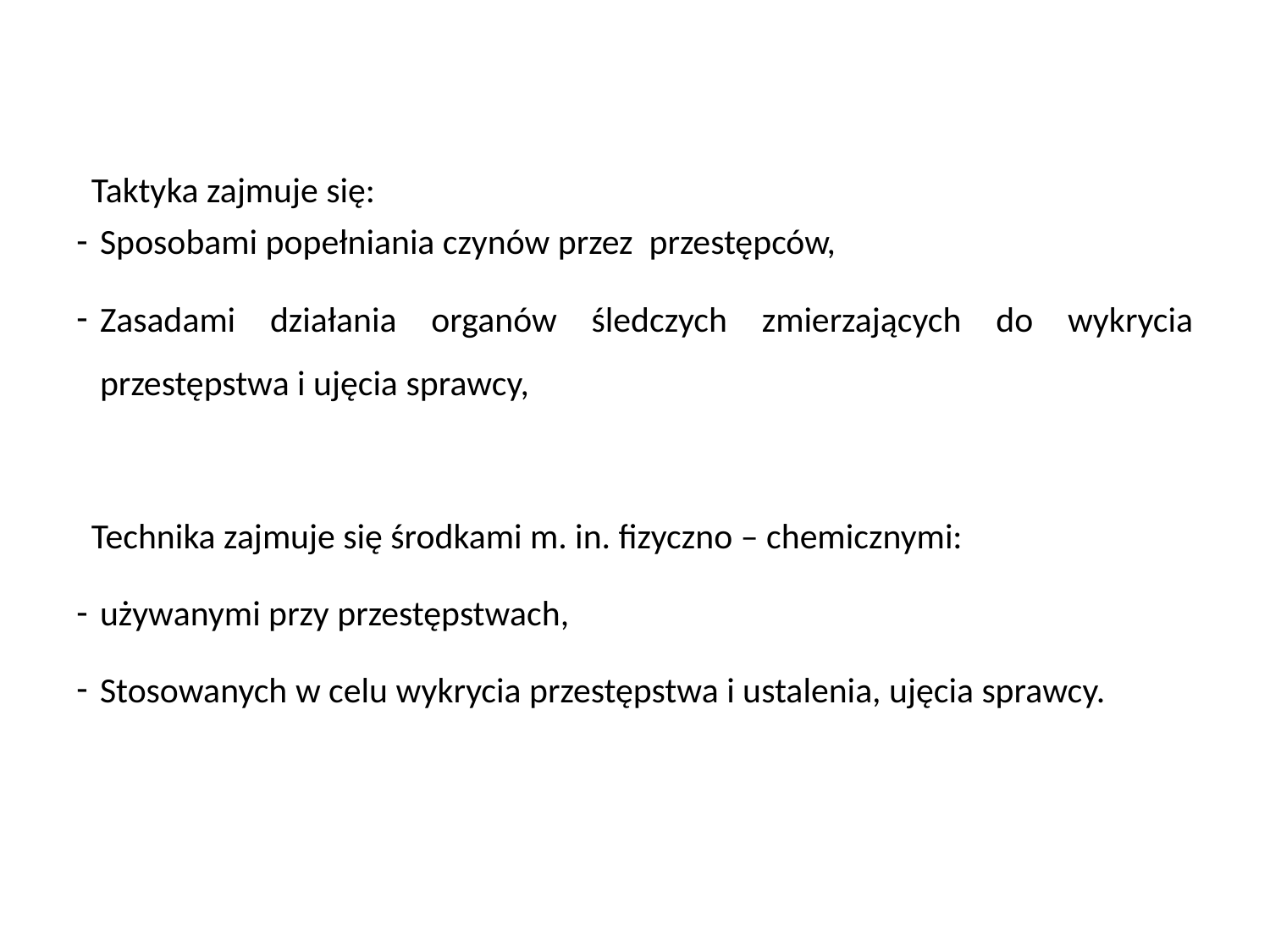

Taktyka zajmuje się:
Sposobami popełniania czynów przez  przestępców,
Zasadami działania organów śledczych zmierzających do wykrycia przestępstwa i ujęcia sprawcy,

Technika zajmuje się środkami m. in. fizyczno – chemicznymi:
używanymi przy przestępstwach,
Stosowanych w celu wykrycia przestępstwa i ustalenia, ujęcia sprawcy.